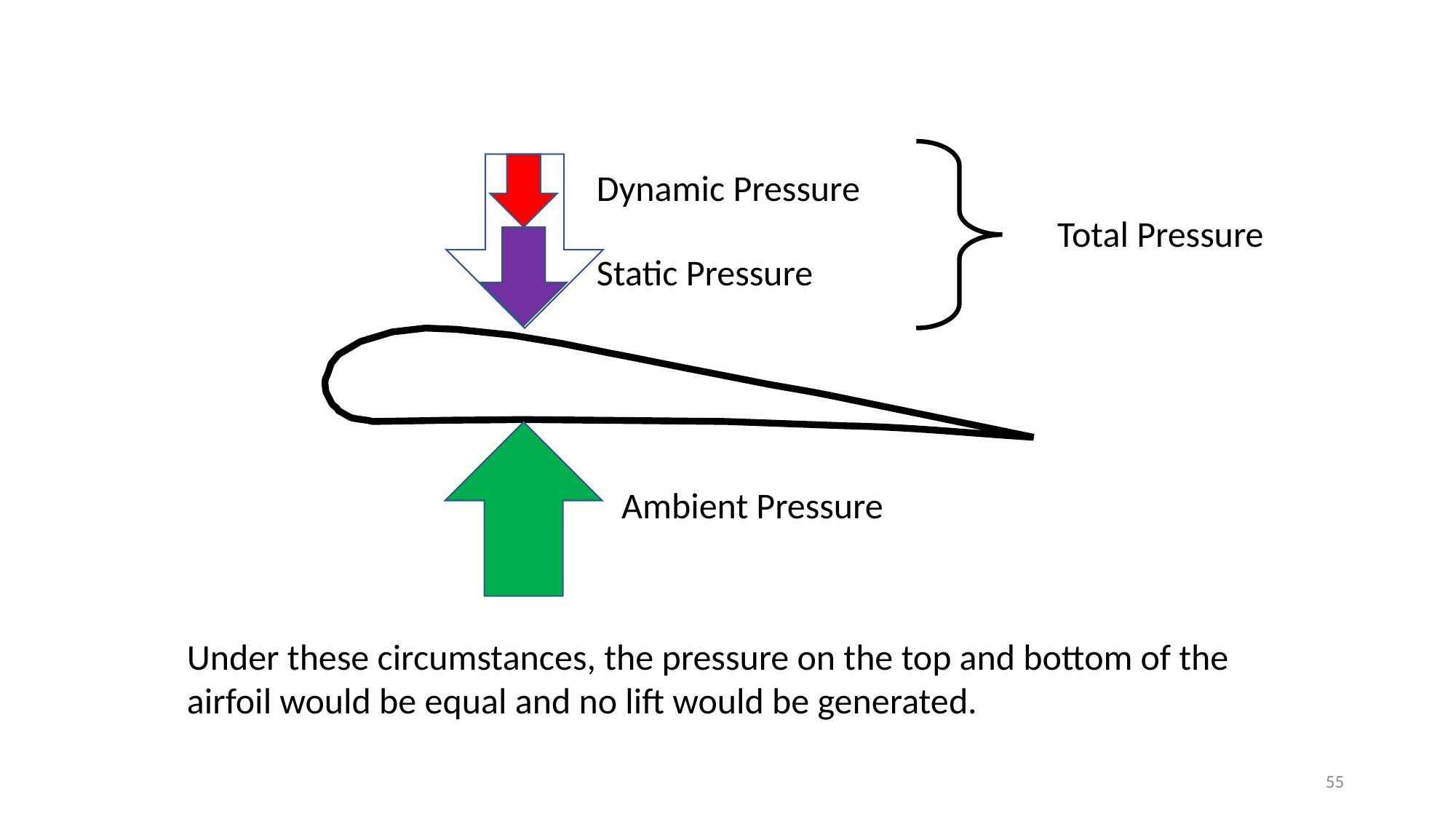

Dynamic Pressure
Total Pressure

Static Pressure

Ambient Pressure
Under these circumstances, the pressure on the top and bottom of the airfoil would be equal and no lift would be generated.
55